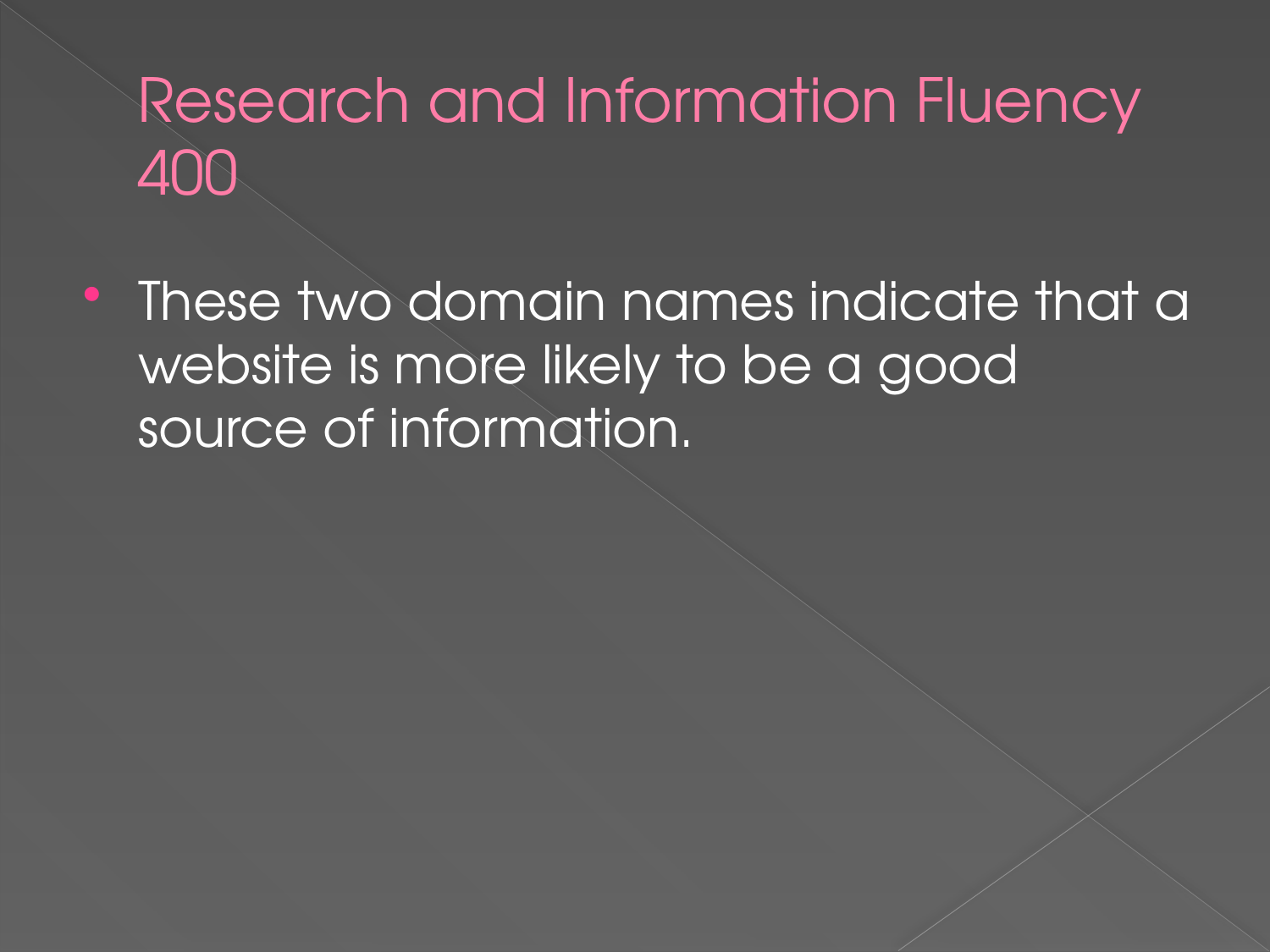

# Research and Information Fluency 400
These two domain names indicate that a website is more likely to be a good source of information.